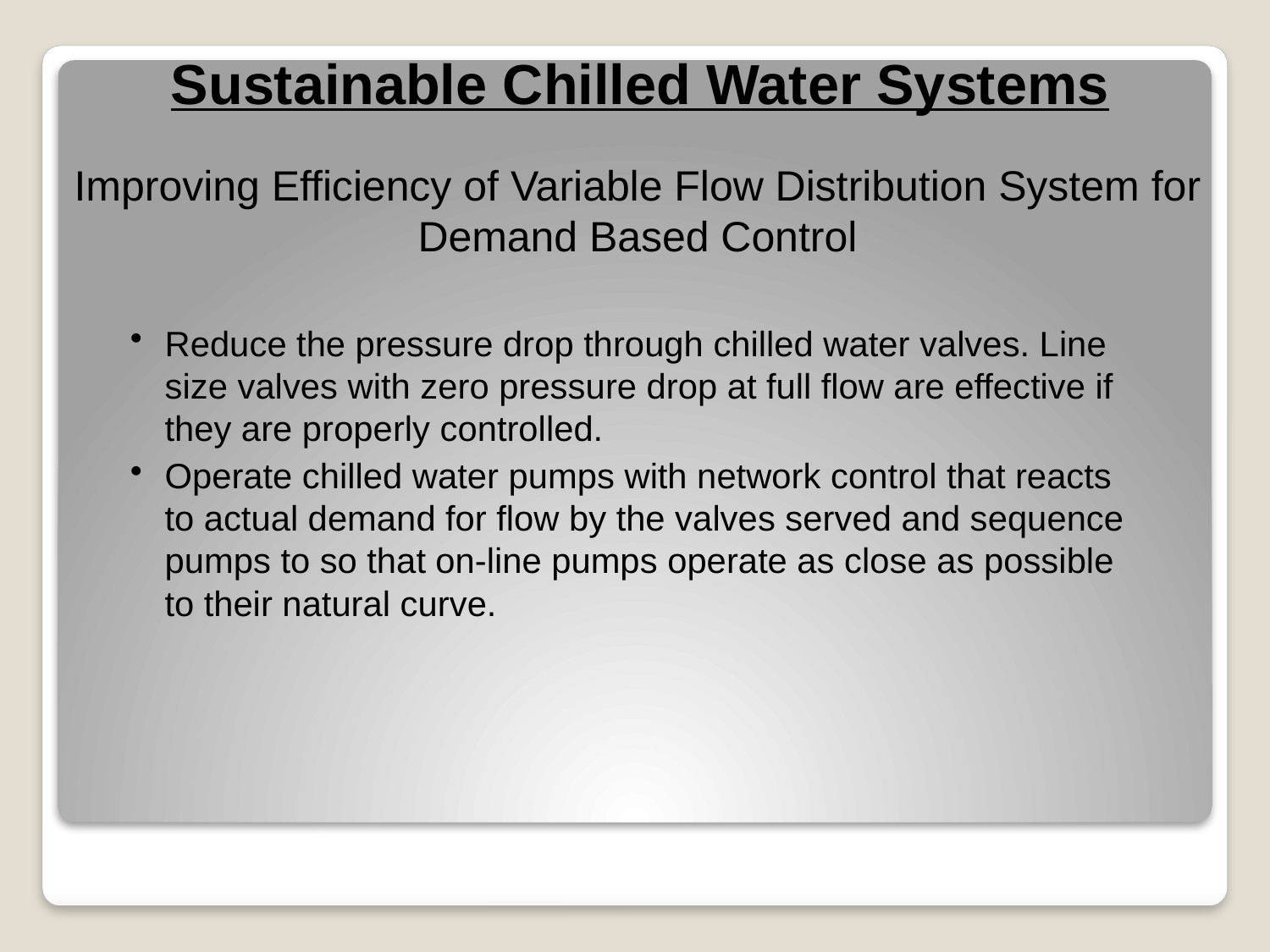

Sustainable Chilled Water Systems
Improving Efficiency of Variable Flow Distribution System for Demand Based Control
Reduce the pressure drop through chilled water valves. Line size valves with zero pressure drop at full flow are effective if they are properly controlled.
Operate chilled water pumps with network control that reacts to actual demand for flow by the valves served and sequence pumps to so that on-line pumps operate as close as possible to their natural curve.